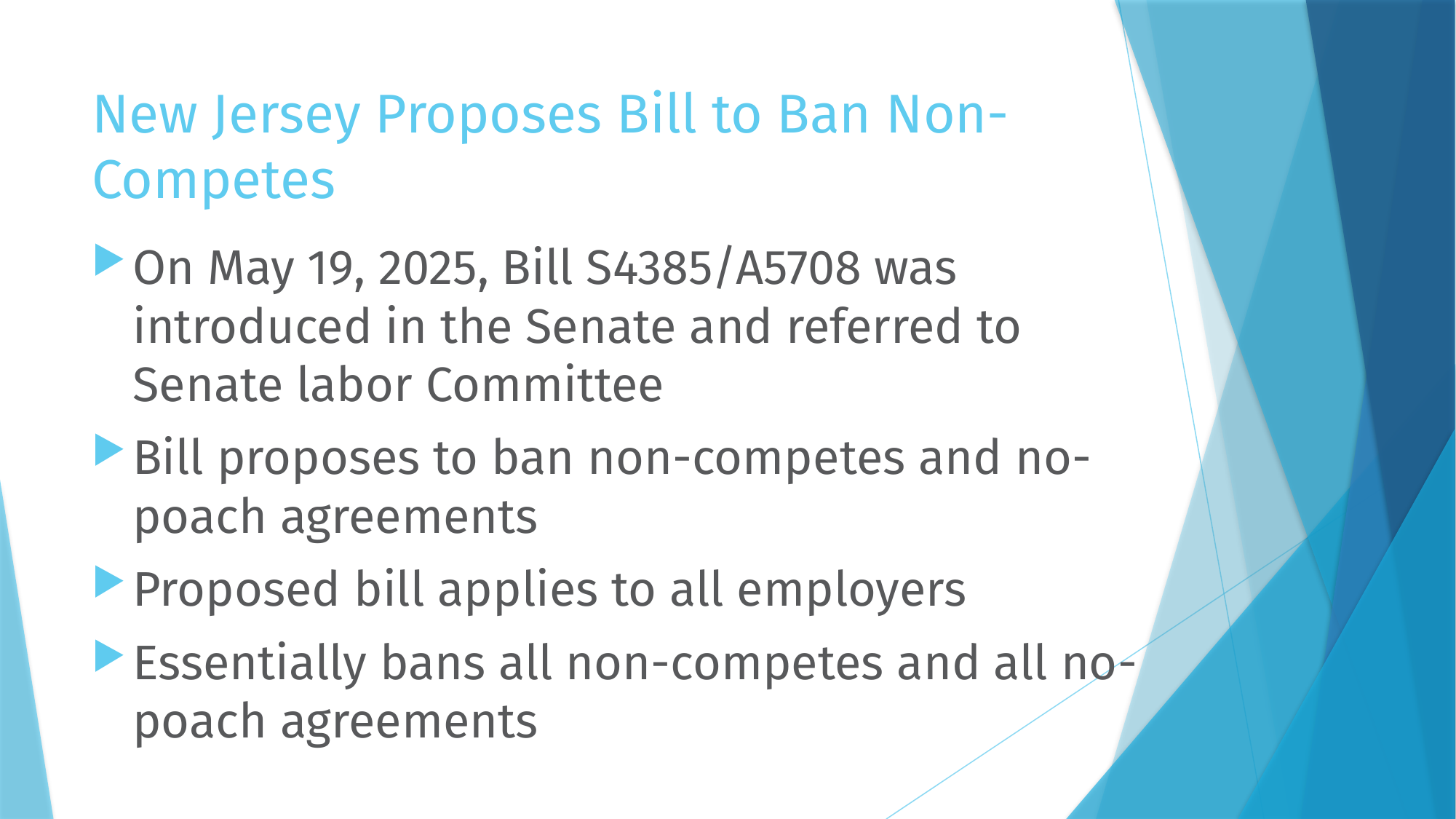

# New Jersey Proposes Bill to Ban Non-Competes
On May 19, 2025, Bill S4385/A5708 was introduced in the Senate and referred to Senate labor Committee
Bill proposes to ban non-competes and no-poach agreements
Proposed bill applies to all employers
Essentially bans all non-competes and all no-poach agreements